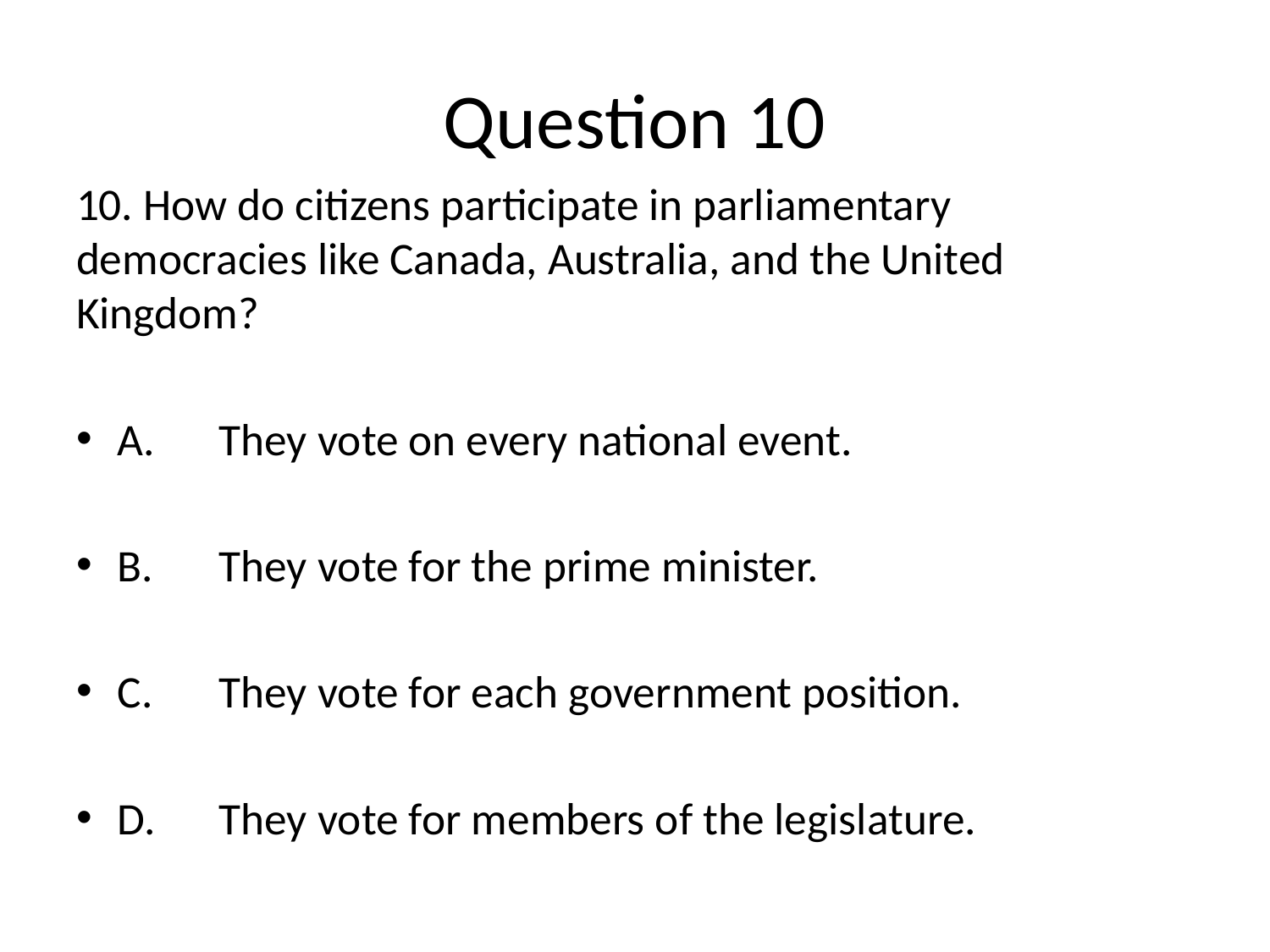

# Question 10
10. How do citizens participate in parliamentary democracies like Canada, Australia, and the United Kingdom?

A.	They vote on every national event.

B.	They vote for the prime minister.

C.	They vote for each government position.

D.	They vote for members of the legislature.